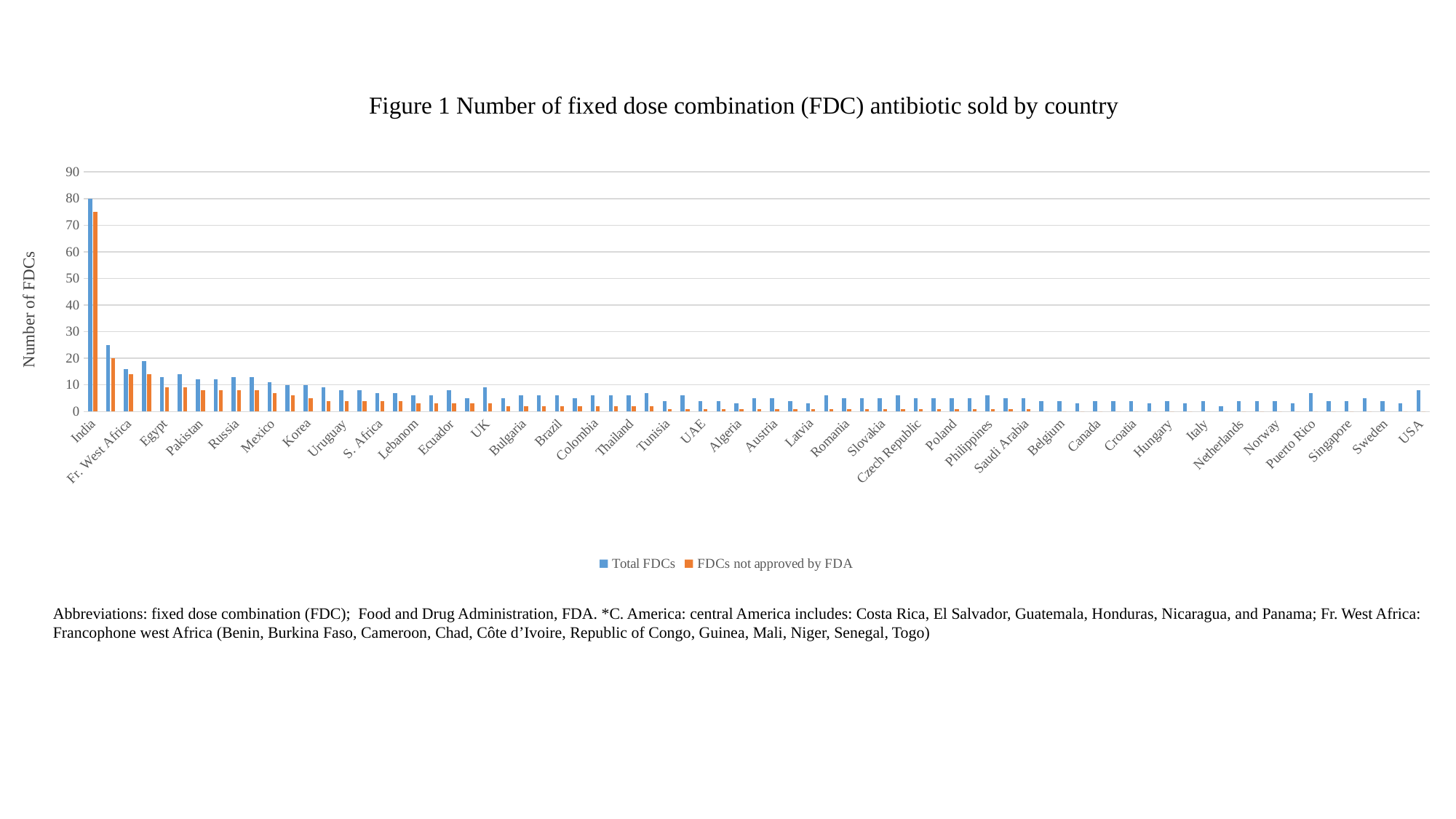

Figure 1 Number of fixed dose combination (FDC) antibiotic sold by country

### Chart

| Category | Total FDCs | FDCs not approved by FDA  |
|---|---|---|
| India | 80.0 | 75.0 |
| China | 25.0 | 20.0 |
| Fr. West Africa | 16.0 | 14.0 |
| Vietnam | 19.0 | 14.0 |
| Egypt | 13.0 | 9.0 |
| Ukraine | 14.0 | 9.0 |
| Pakistan | 12.0 | 8.0 |
| Turkey | 12.0 | 8.0 |
| Russia | 13.0 | 8.0 |
| Kazakhstan | 13.0 | 8.0 |
| Mexico | 11.0 | 7.0 |
| Argentina | 10.0 | 6.0 |
| Korea | 10.0 | 5.0 |
| Hong Kong | 9.0 | 4.0 |
| Uruguay | 8.0 | 4.0 |
| Taiwan | 8.0 | 4.0 |
| S. Africa | 7.0 | 4.0 |
| Dominican Rep | 7.0 | 4.0 |
| Lebanom | 6.0 | 3.0 |
| Bangladesh | 6.0 | 3.0 |
| Ecuador | 8.0 | 3.0 |
| Jordan | 5.0 | 3.0 |
| UK | 9.0 | 3.0 |
| Morocco | 5.0 | 2.0 |
| Bulgaria | 6.0 | 2.0 |
| C. America | 6.0 | 2.0 |
| Brazil | 6.0 | 2.0 |
| Peru | 5.0 | 2.0 |
| Colombia | 6.0 | 2.0 |
| Indonesia | 6.0 | 2.0 |
| Thailand | 6.0 | 2.0 |
| Japan | 7.0 | 2.0 |
| Tunisia | 4.0 | 1.0 |
| France | 6.0 | 1.0 |
| UAE | 4.0 | 1.0 |
| Spain | 4.0 | 1.0 |
| Algeria | 3.0 | 1.0 |
| Finland | 5.0 | 1.0 |
| Austria | 5.0 | 1.0 |
| Kuwait | 4.0 | 1.0 |
| Latvia | 3.0 | 1.0 |
| Greece | 6.0 | 1.0 |
| Romania | 5.0 | 1.0 |
| Malaysia | 5.0 | 1.0 |
| Slovakia | 5.0 | 1.0 |
| Germany | 6.0 | 1.0 |
| Czech Republic | 5.0 | 1.0 |
| Lithuania | 5.0 | 1.0 |
| Poland | 5.0 | 1.0 |
| Venezuela | 5.0 | 1.0 |
| Philippines | 6.0 | 1.0 |
| Sri Lanka | 5.0 | 1.0 |
| Saudi Arabia | 5.0 | 1.0 |
| Australia | 4.0 | 0.0 |
| Belgium | 4.0 | 0.0 |
| Bosnia | 3.0 | 0.0 |
| Canada | 4.0 | 0.0 |
| Chile | 4.0 | 0.0 |
| Croatia | 4.0 | 0.0 |
| Estonia | 3.0 | 0.0 |
| Hungary | 4.0 | 0.0 |
| Ireland | 3.0 | 0.0 |
| Italy | 4.0 | 0.0 |
| Luxemburg | 2.0 | 0.0 |
| Netherlands | 4.0 | 0.0 |
| New Zeland | 4.0 | 0.0 |
| Norway | 4.0 | 0.0 |
| Portugal | 3.0 | 0.0 |
| Puerto Rico | 7.0 | 0.0 |
| Serbia | 4.0 | 0.0 |
| Singapore | 4.0 | 0.0 |
| Slovenia | 5.0 | 0.0 |
| Sweden | 4.0 | 0.0 |
| Switzerland | 3.0 | 0.0 |
| USA | 8.0 | 0.0 |
Number of FDCs
Abbreviations: fixed dose combination (FDC);  Food and Drug Administration, FDA. *C. America: central America includes: Costa Rica, El Salvador, Guatemala, Honduras, Nicaragua, and Panama; Fr. West Africa: Francophone west Africa (Benin, Burkina Faso, Cameroon, Chad, Côte d’Ivoire, Republic of Congo, Guinea, Mali, Niger, Senegal, Togo)